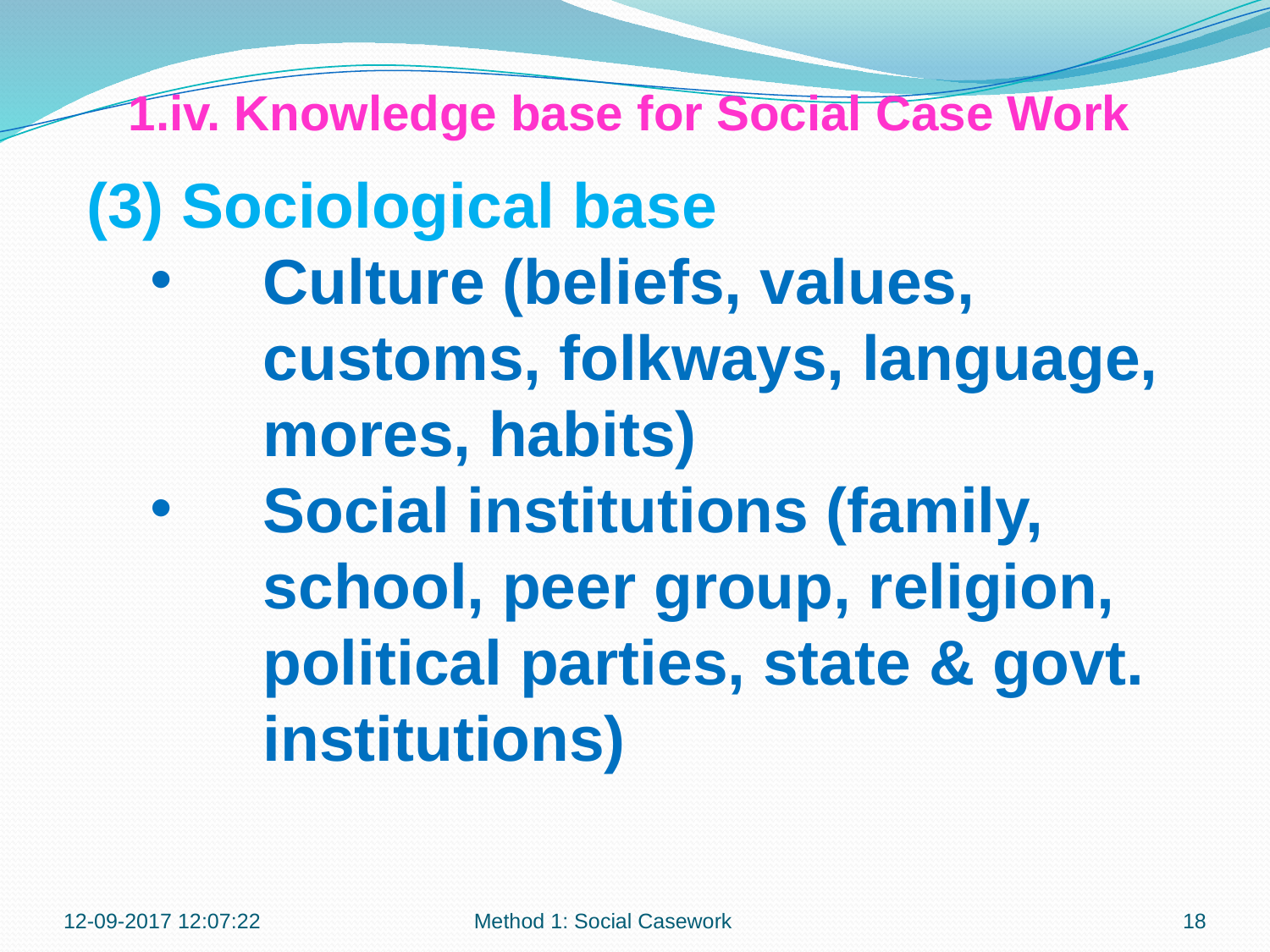

1.iv. Knowledge base for Social Case Work
(3) Sociological base
Culture (beliefs, values, customs, folkways, language, mores, habits)
Social institutions (family, school, peer group, religion, political parties, state & govt. institutions)
12-09-2017 12:07:22
Method 1: Social Casework
18